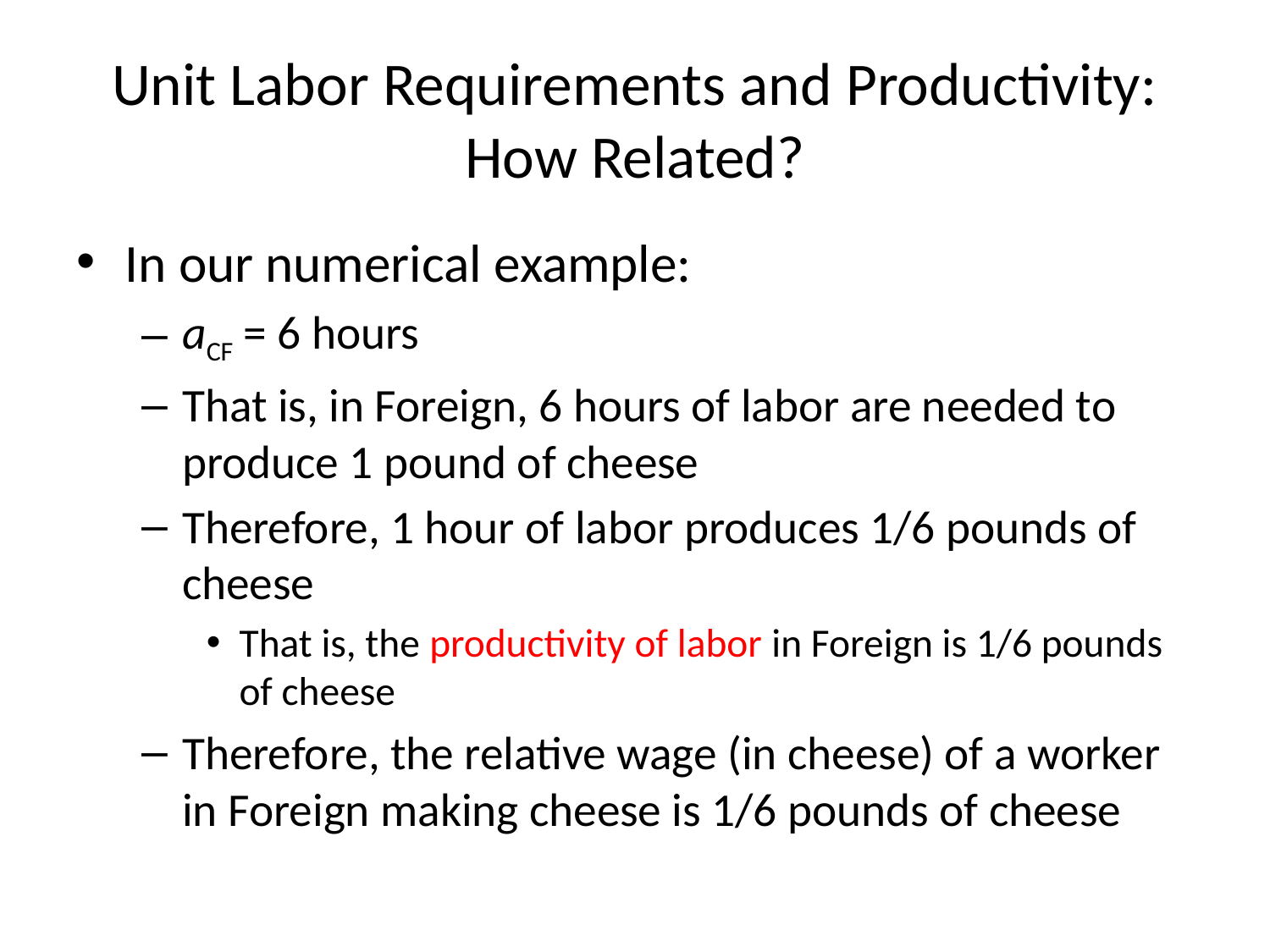

# Unit Labor Requirements and Productivity: How Related?
In our numerical example:
aCF = 6 hours
That is, in Foreign, 6 hours of labor are needed to produce 1 pound of cheese
Therefore, 1 hour of labor produces 1/6 pounds of cheese
That is, the productivity of labor in Foreign is 1/6 pounds of cheese
Therefore, the relative wage (in cheese) of a worker in Foreign making cheese is 1/6 pounds of cheese